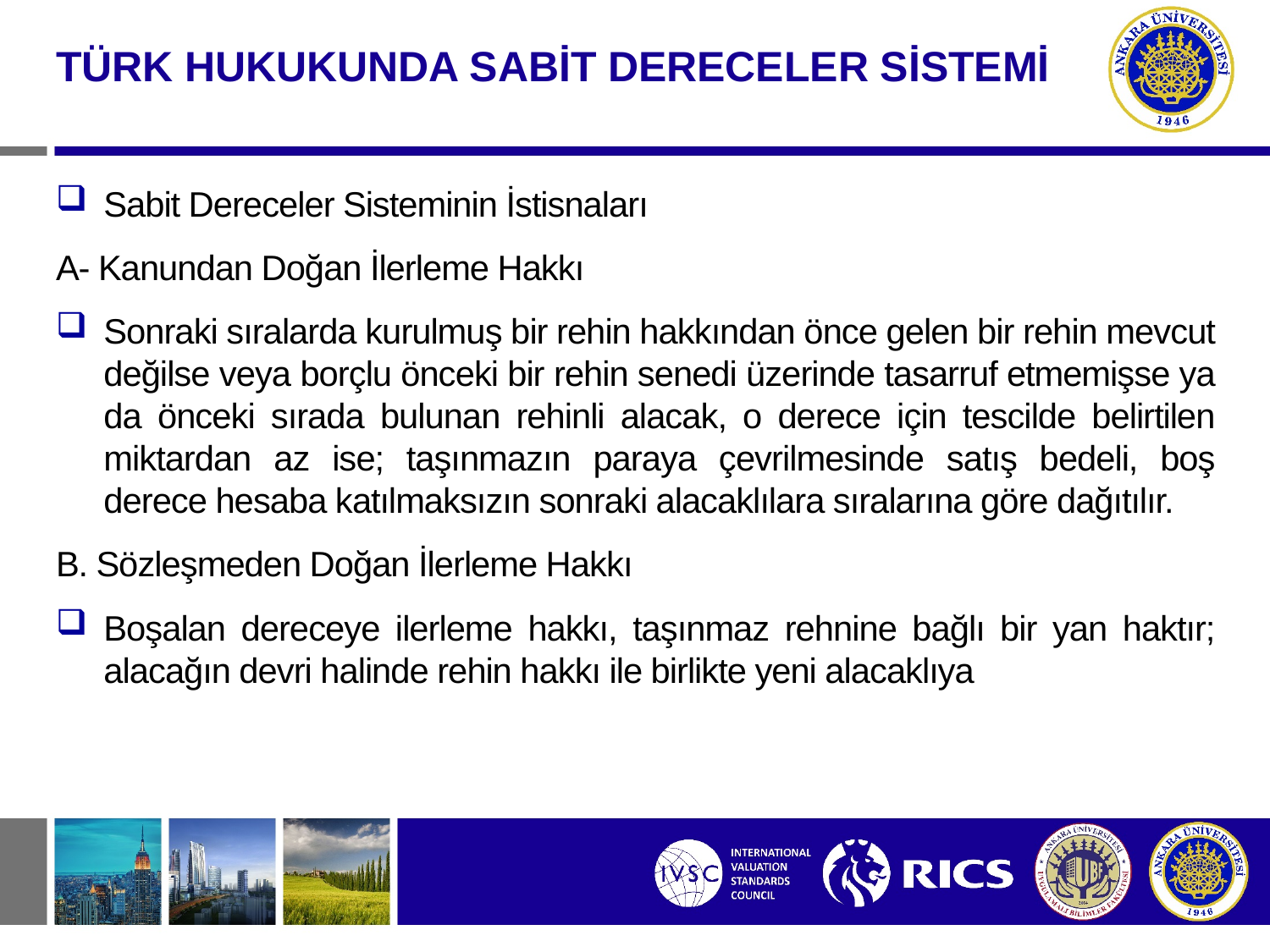

TÜRK HUKUKUNDA SABİT DERECELER SİSTEMİ

Sabit Dereceler Sisteminin İstisnaları
A- Kanundan Doğan İlerleme Hakkı
Sonraki sıralarda kurulmuş bir rehin hakkından önce gelen bir rehin mevcut değilse veya borçlu önceki bir rehin senedi üzerinde tasarruf etmemişse ya da önceki sırada bulunan rehinli alacak, o derece için tescilde belirtilen miktardan az ise; taşınmazın paraya çevrilmesinde satış bedeli, boş derece hesaba katılmaksızın sonraki alacaklılara sıralarına göre dağıtılır.
B. Sözleşmeden Doğan İlerleme Hakkı
Boşalan dereceye ilerleme hakkı, taşınmaz rehnine bağlı bir yan haktır; alacağın devri halinde rehin hakkı ile birlikte yeni alacaklıya